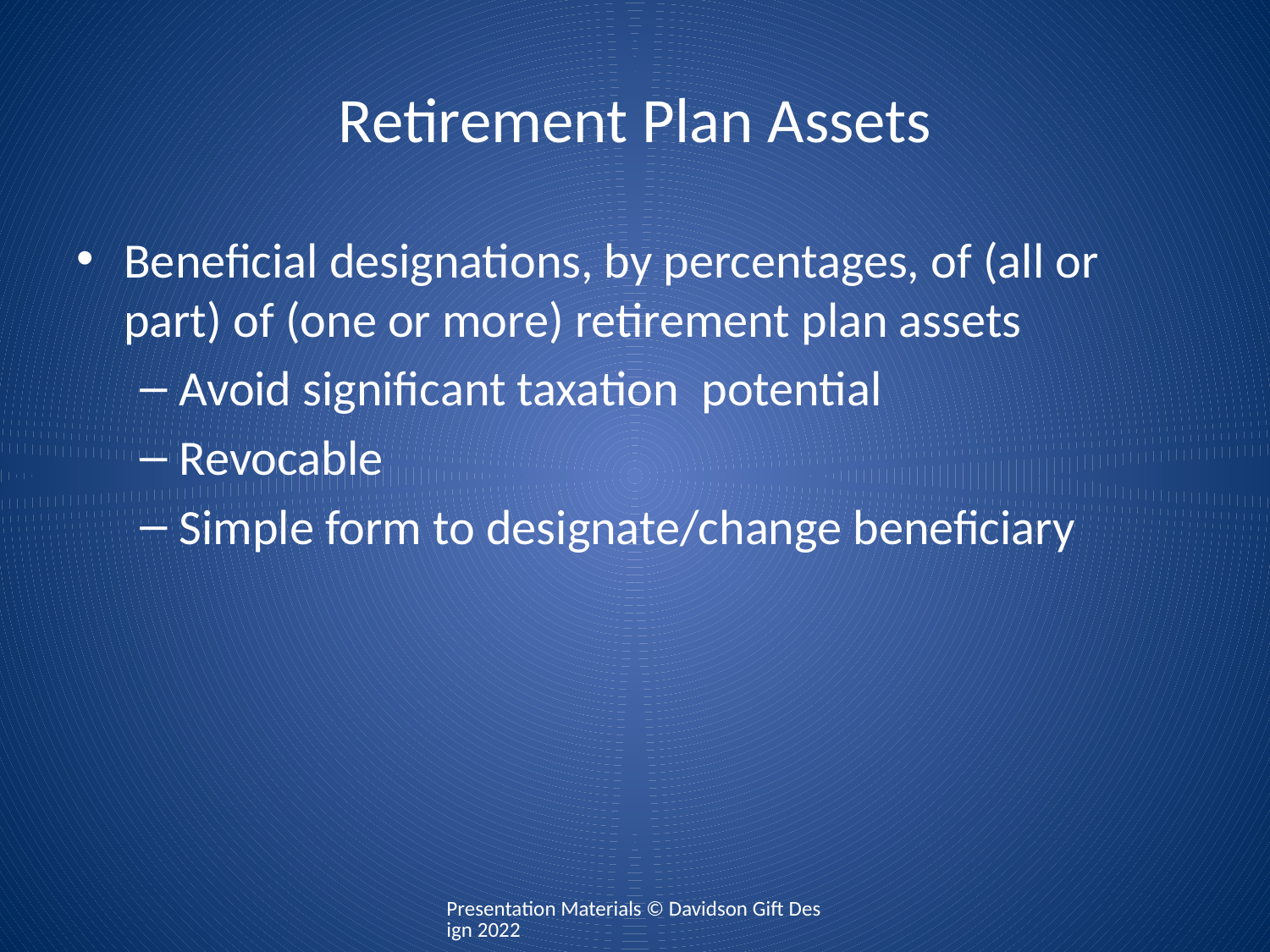

# Retirement Plan Assets
Beneficial designations, by percentages, of (all or part) of (one or more) retirement plan assets
Avoid significant taxation  potential
Revocable
Simple form to designate/change beneficiary
Presentation Materials © Davidson Gift Design 2022